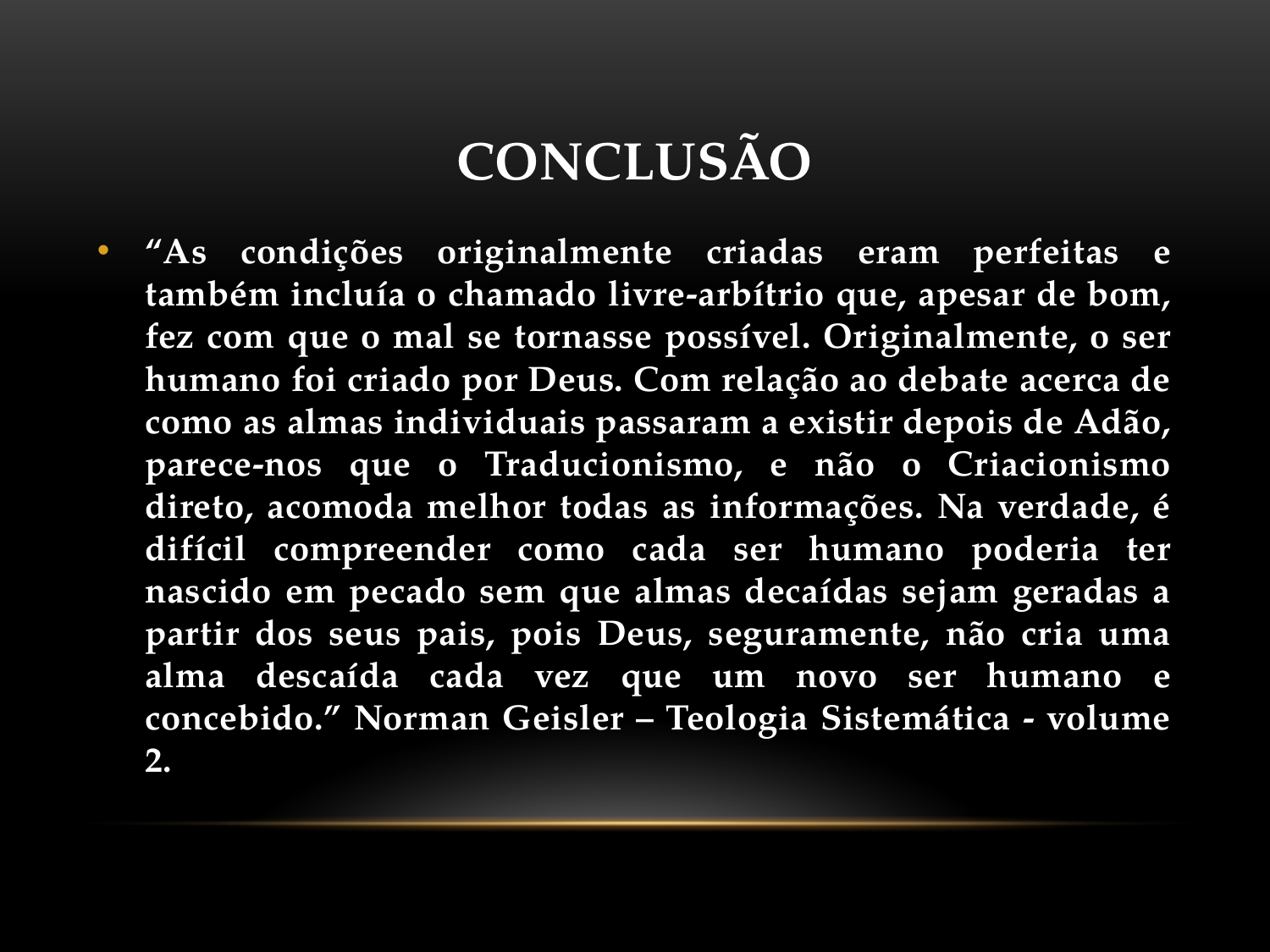

# Conclusão
“As condições originalmente criadas eram perfeitas e também incluía o chamado livre-arbítrio que, apesar de bom, fez com que o mal se tornasse possível. Originalmente, o ser humano foi criado por Deus. Com relação ao debate acerca de como as almas individuais passaram a existir depois de Adão, parece-nos que o Traducionismo, e não o Criacionismo direto, acomoda melhor todas as informações. Na verdade, é difícil compreender como cada ser humano poderia ter nascido em pecado sem que almas decaídas sejam geradas a partir dos seus pais, pois Deus, seguramente, não cria uma alma descaída cada vez que um novo ser humano e concebido.” Norman Geisler – Teologia Sistemática - volume 2.